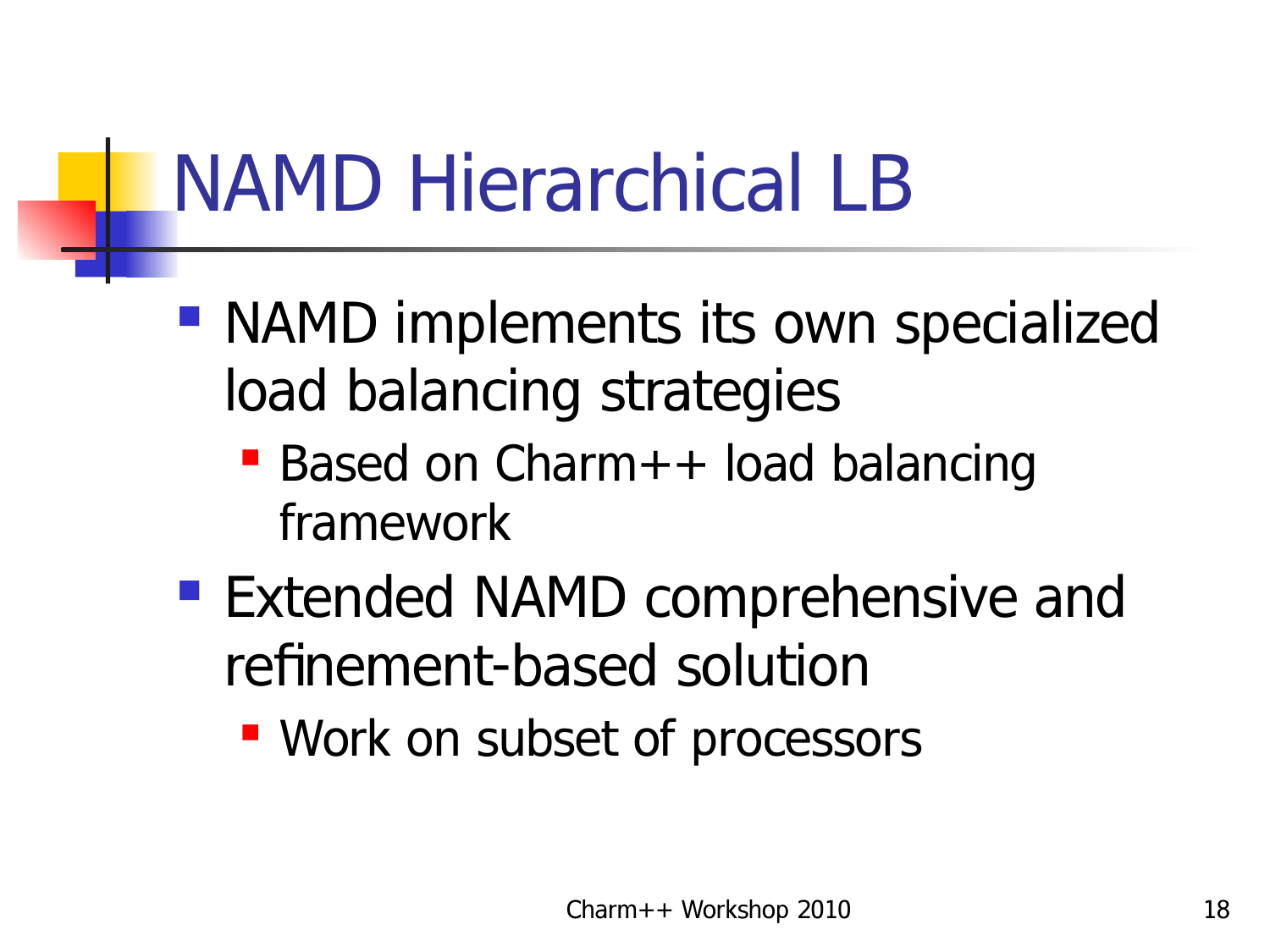

# NAMD Hierarchical LB
NAMD implements its own specialized load balancing strategies
Based on Charm++ load balancing framework
Extended NAMD comprehensive and refinement-based solution
Work on subset of processors
Charm++ Workshop 2010
18